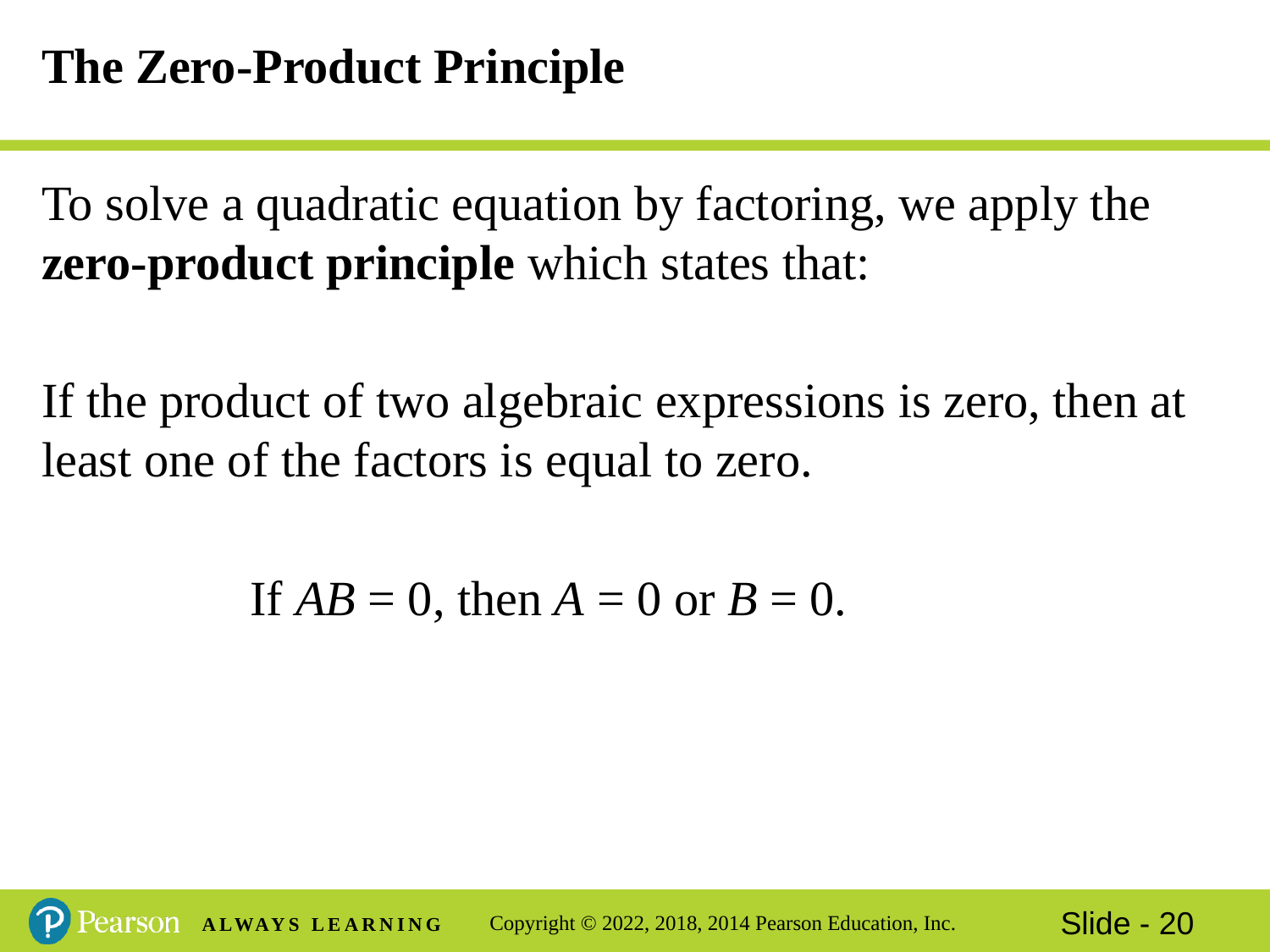

# The Zero-Product Principle
To solve a quadratic equation by factoring, we apply the zero-product principle which states that:

If the product of two algebraic expressions is zero, then at least one of the factors is equal to zero.

                 If AB = 0, then A = 0 or B = 0.